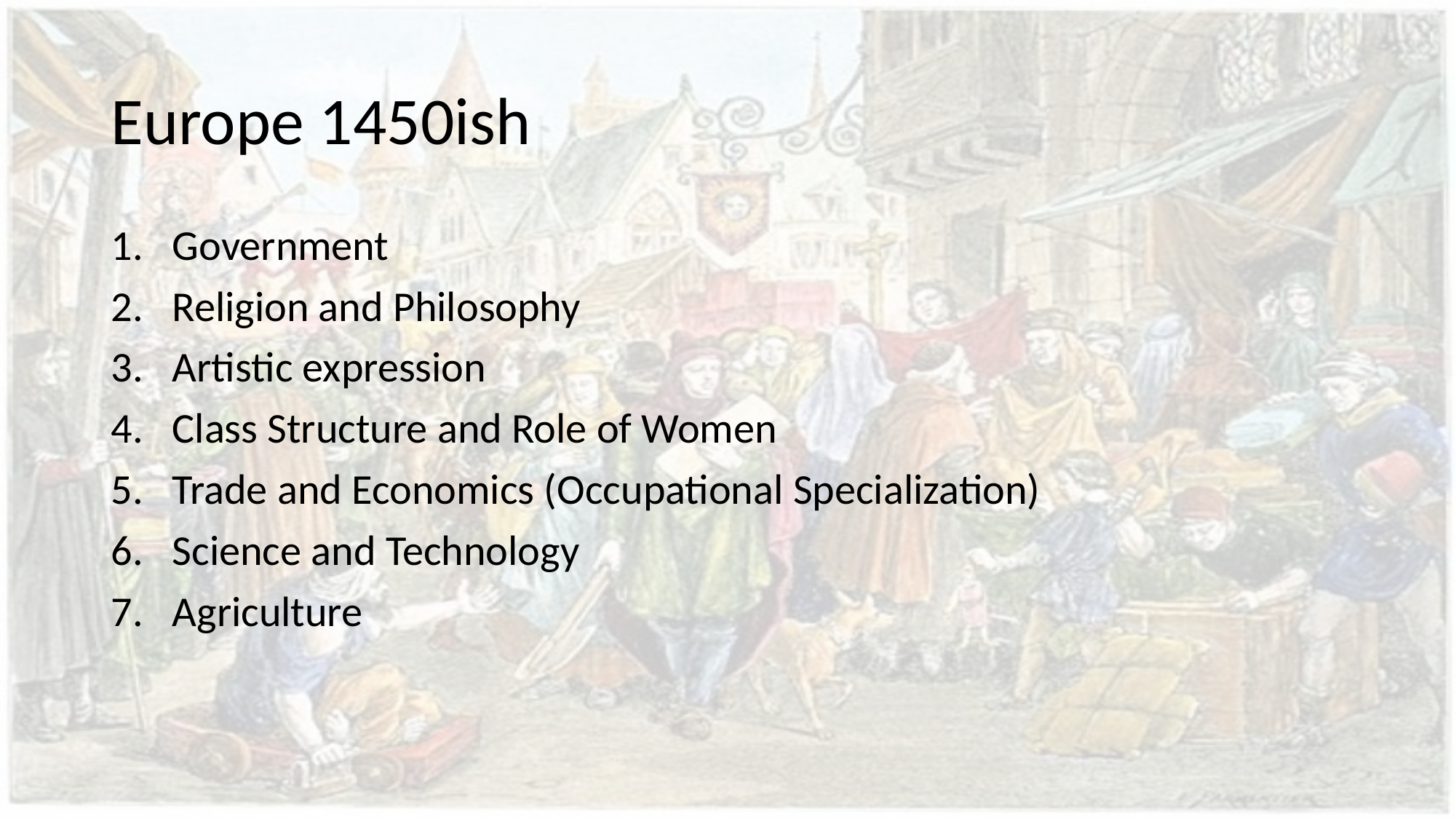

# Europe 1450ish
Government
Religion and Philosophy
Artistic expression
Class Structure and Role of Women
Trade and Economics (Occupational Specialization)
Science and Technology
Agriculture